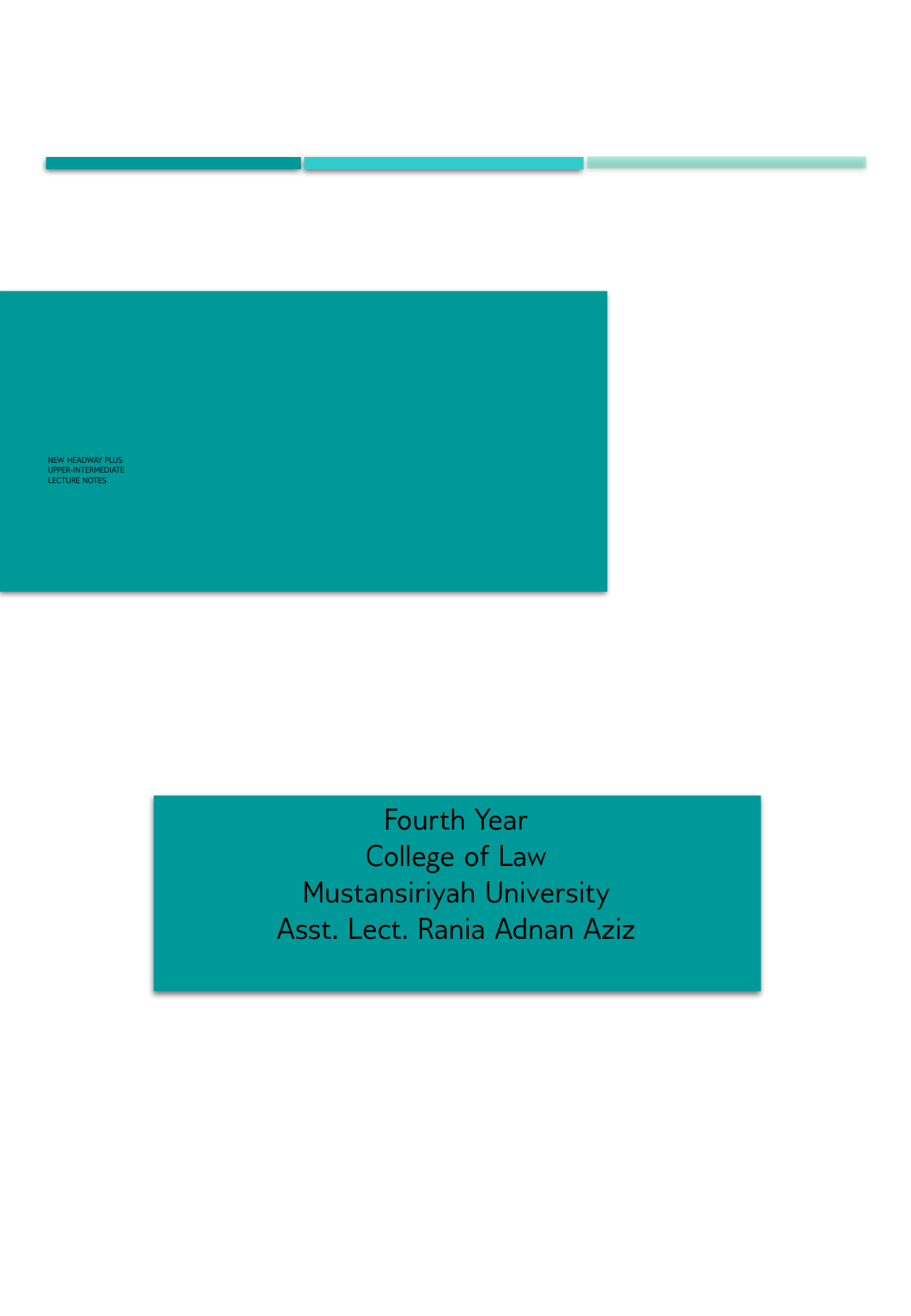

|  |  |  |
| --- | --- | --- |
# New Headway Plus Upper-intermediate lecture notes
Fourth Year
College of Law
Mustansiriyah University
Asst. Lect. Rania Adnan Aziz